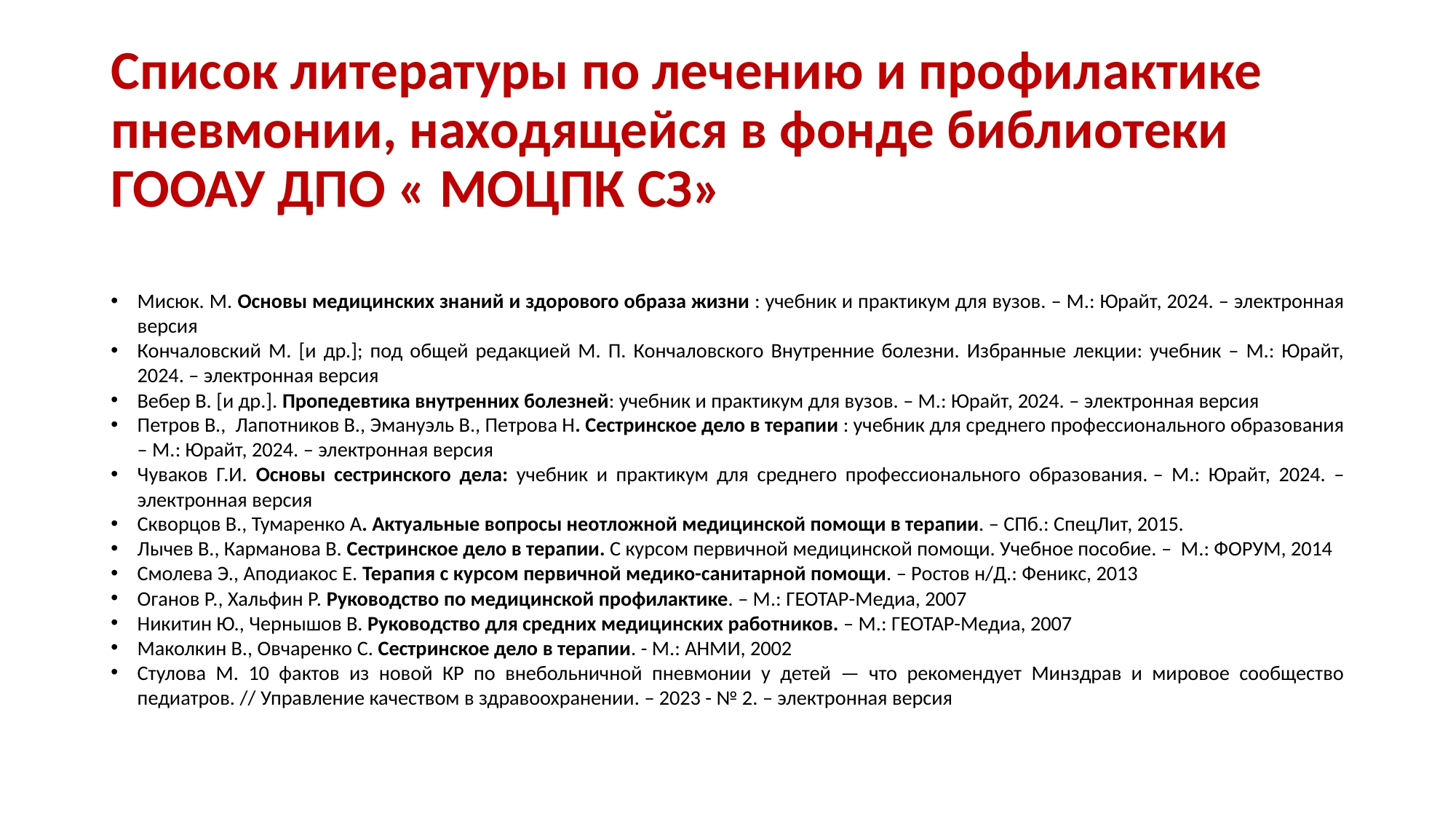

# Список литературы по лечению и профилактике пневмонии, находящейся в фонде библиотеки ГООАУ ДПО « МОЦПК СЗ»
Мисюк. М. Основы медицинских знаний и здорового образа жизни : учебник и практикум для вузов. – М.: Юрайт, 2024. – электронная версия
Кончаловский М. [и др.]; под общей редакцией М. П. Кончаловского Внутренние болезни. Избранные лекции: учебник – М.: Юрайт, 2024. – электронная версия
Вебер В. [и др.]. Пропедевтика внутренних болезней: учебник и практикум для вузов. – М.: Юрайт, 2024. – электронная версия
Петров В.,  Лапотников В., Эмануэль В., Петрова Н. Сестринское дело в терапии : учебник для среднего профессионального образования – М.: Юрайт, 2024. – электронная версия
Чуваков Г.И. Основы сестринского дела: учебник и практикум для среднего профессионального образования. – М.: Юрайт, 2024. – электронная версия
Скворцов В., Тумаренко А. Актуальные вопросы неотложной медицинской помощи в терапии. – СПб.: СпецЛит, 2015.
Лычев В., Карманова В. Сестринское дело в терапии. С курсом первичной медицинской помощи. Учебное пособие. –  М.: ФОРУМ, 2014
Смолева Э., Аподиакос Е. Терапия с курсом первичной медико-санитарной помощи. – Ростов н/Д.: Феникс, 2013
Оганов Р., Хальфин Р. Руководство по медицинской профилактике. – М.: ГЕОТАР-Медиа, 2007
Никитин Ю., Чернышов В. Руководство для средних медицинских работников. – М.: ГЕОТАР-Медиа, 2007
Маколкин В., Овчаренко С. Сестринское дело в терапии. - М.: АНМИ, 2002
Стулова М. 10 фактов из новой КР по внебольничной пневмонии у детей — что рекомендует Минздрав и мировое сообщество педиатров. // Управление качеством в здравоохранении. – 2023 - № 2. – электронная версия